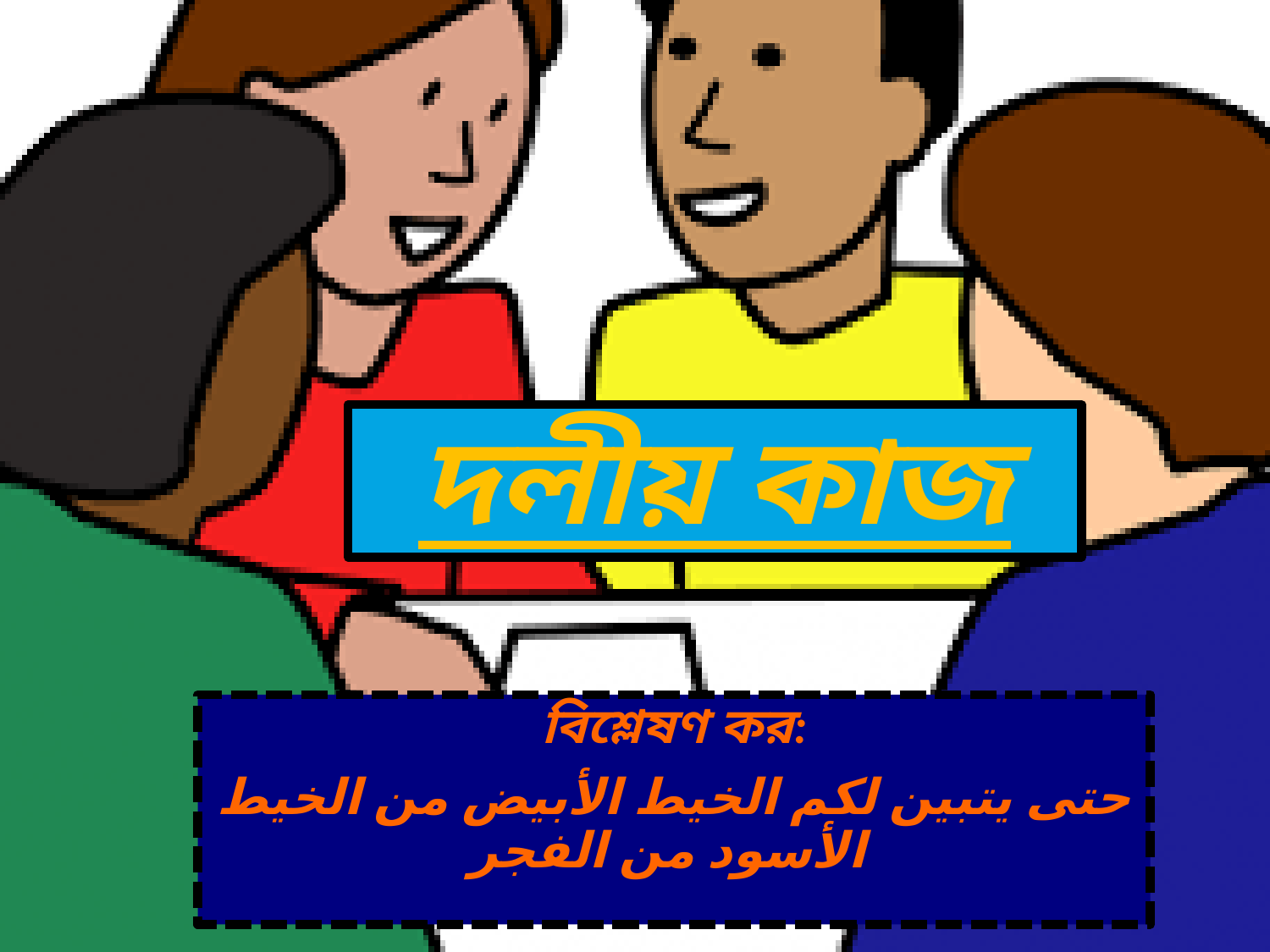

# দলীয় কাজ
বিশ্লেষণ কর:
حتى يتبين لكم الخيط الأبيض من الخيط الأسود من الفجر